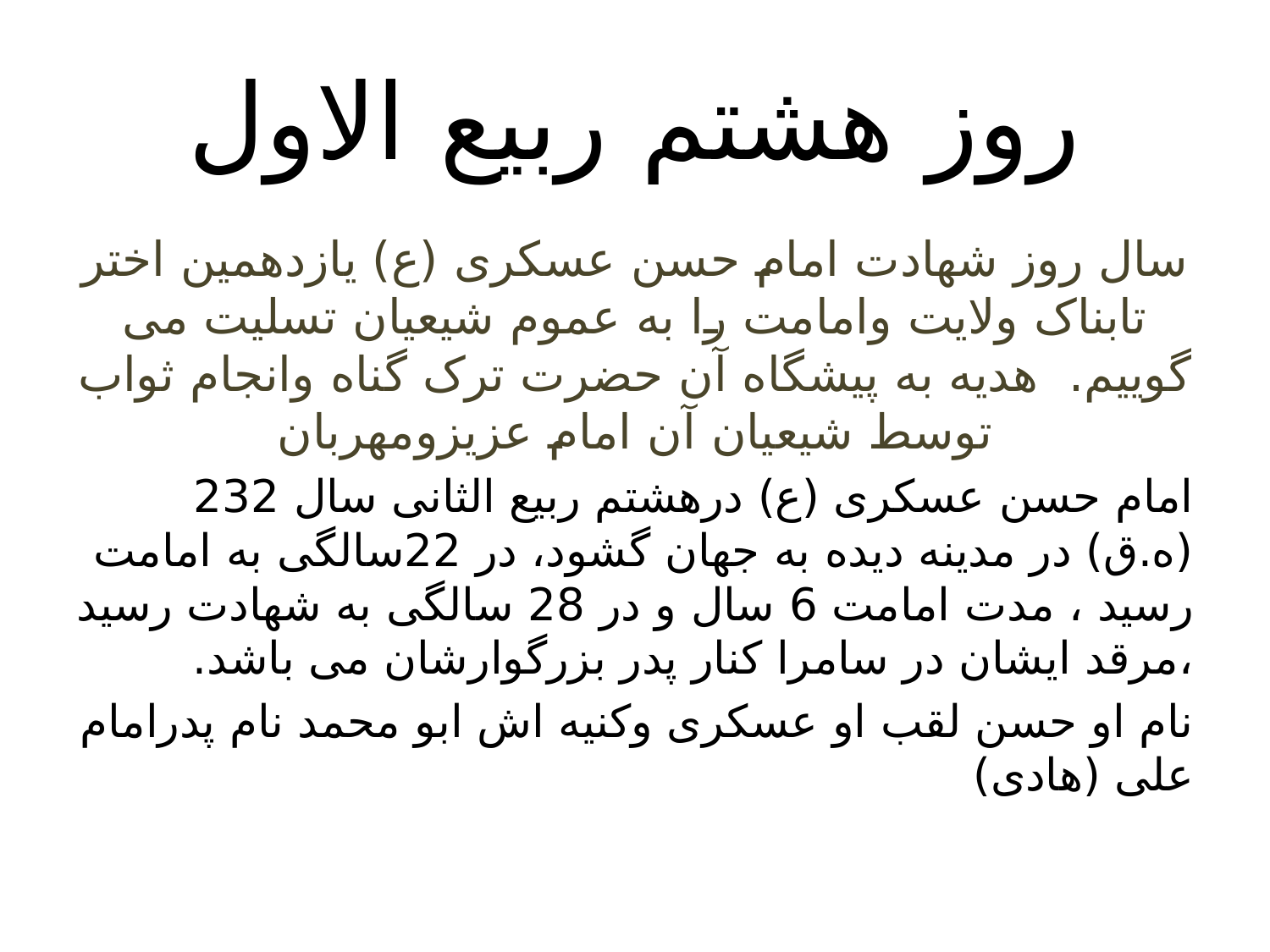

# روز هشتم ربیع الاول
سال روز شهادت امام حسن عسکری (ع) یازدهمین اختر تابناک ولایت وامامت را به عموم شیعیان تسلیت می گوییم.  هدیه به پیشگاه آن حضرت ترک گناه وانجام ثواب توسط شیعیان آن امام عزیزومهربان
امام حسن عسکری (ع) درهشتم ربیع الثانی سال 232 (ه.ق) در مدینه دیده به جهان گشود، در 22سالگی به امامت رسید ، مدت امامت 6 سال و در 28 سالگی به شهادت رسید ،مرقد ایشان در سامرا کنار پدر بزرگوارشان می باشد.
نام او حسن لقب او عسکری وکنیه اش ابو محمد نام پدرامام علی (هادی)